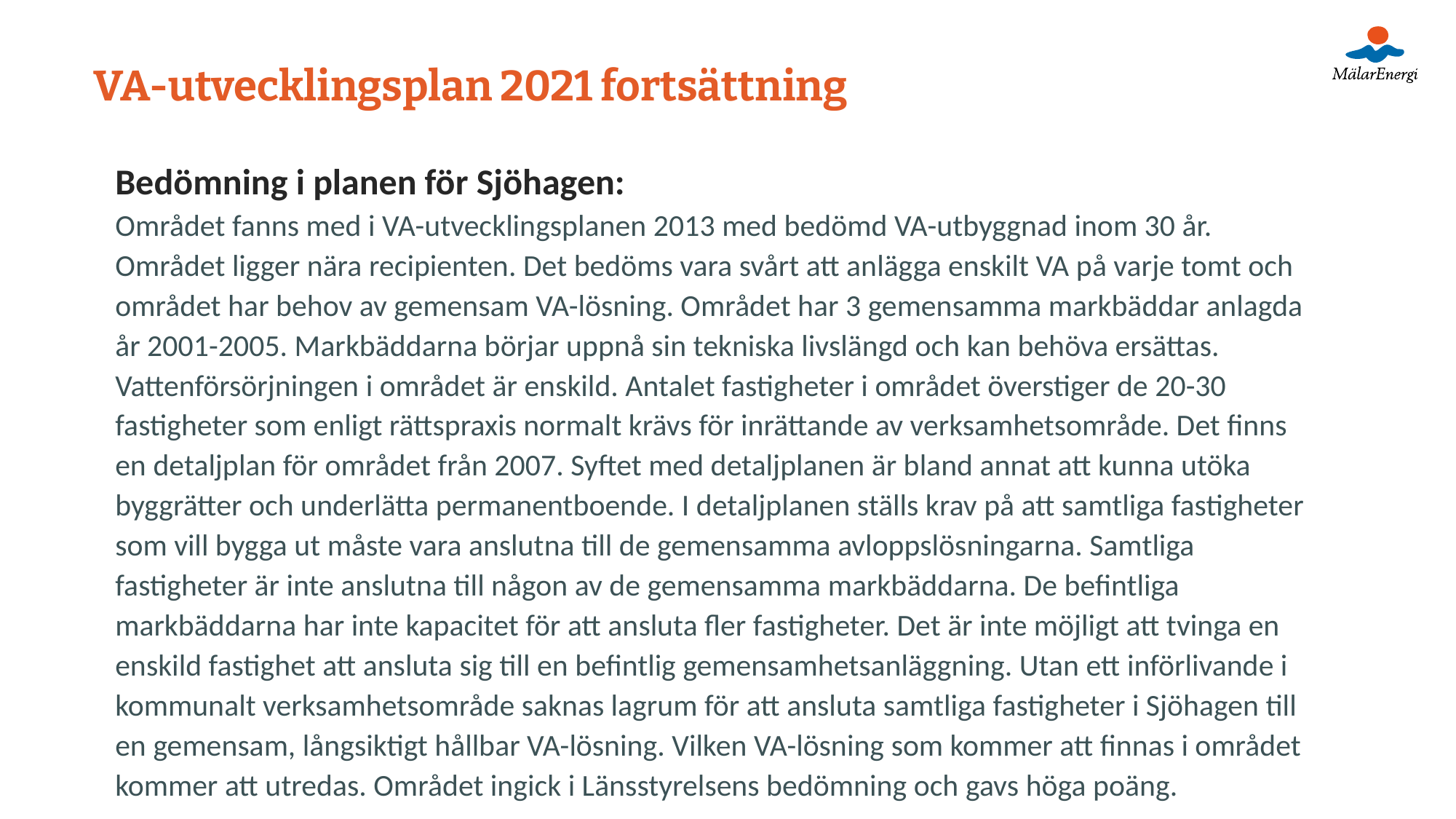

# VA-utvecklingsplan 2021 fortsättning
Bedömning i planen för Sjöhagen:
Området fanns med i VA-utvecklingsplanen 2013 med bedömd VA-utbyggnad inom 30 år. Området ligger nära recipienten. Det bedöms vara svårt att anlägga enskilt VA på varje tomt och området har behov av gemensam VA-lösning. Området har 3 gemensamma markbäddar anlagda år 2001-2005. Markbäddarna börjar uppnå sin tekniska livslängd och kan behöva ersättas. Vattenförsörjningen i området är enskild. Antalet fastigheter i området överstiger de 20-30 fastigheter som enligt rättspraxis normalt krävs för inrättande av verksamhetsområde. Det finns en detaljplan för området från 2007. Syftet med detaljplanen är bland annat att kunna utöka byggrätter och underlätta permanentboende. I detaljplanen ställs krav på att samtliga fastigheter som vill bygga ut måste vara anslutna till de gemensamma avloppslösningarna. Samtliga fastigheter är inte anslutna till någon av de gemensamma markbäddarna. De befintliga markbäddarna har inte kapacitet för att ansluta fler fastigheter. Det är inte möjligt att tvinga en enskild fastighet att ansluta sig till en befintlig gemensamhetsanläggning. Utan ett införlivande i kommunalt verksamhetsområde saknas lagrum för att ansluta samtliga fastigheter i Sjöhagen till en gemensam, långsiktigt hållbar VA-lösning. Vilken VA-lösning som kommer att finnas i området kommer att utredas. Området ingick i Länsstyrelsens bedömning och gavs höga poäng.